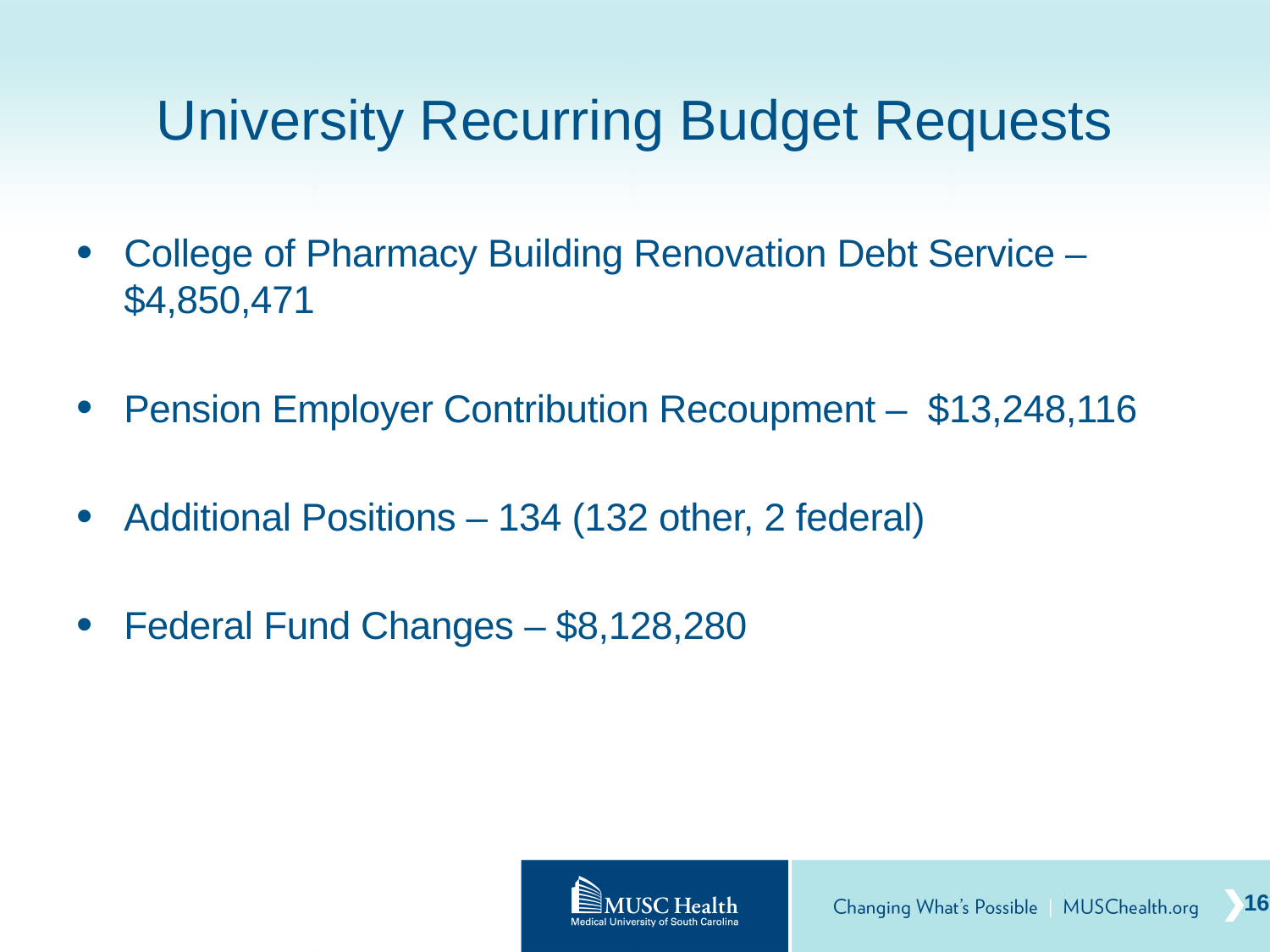

# University Recurring Budget Requests
College of Pharmacy Building Renovation Debt Service – $4,850,471

Pension Employer Contribution Recoupment –  $13,248,116

Additional Positions – 134 (132 other, 2 federal)

Federal Fund Changes – $8,128,280